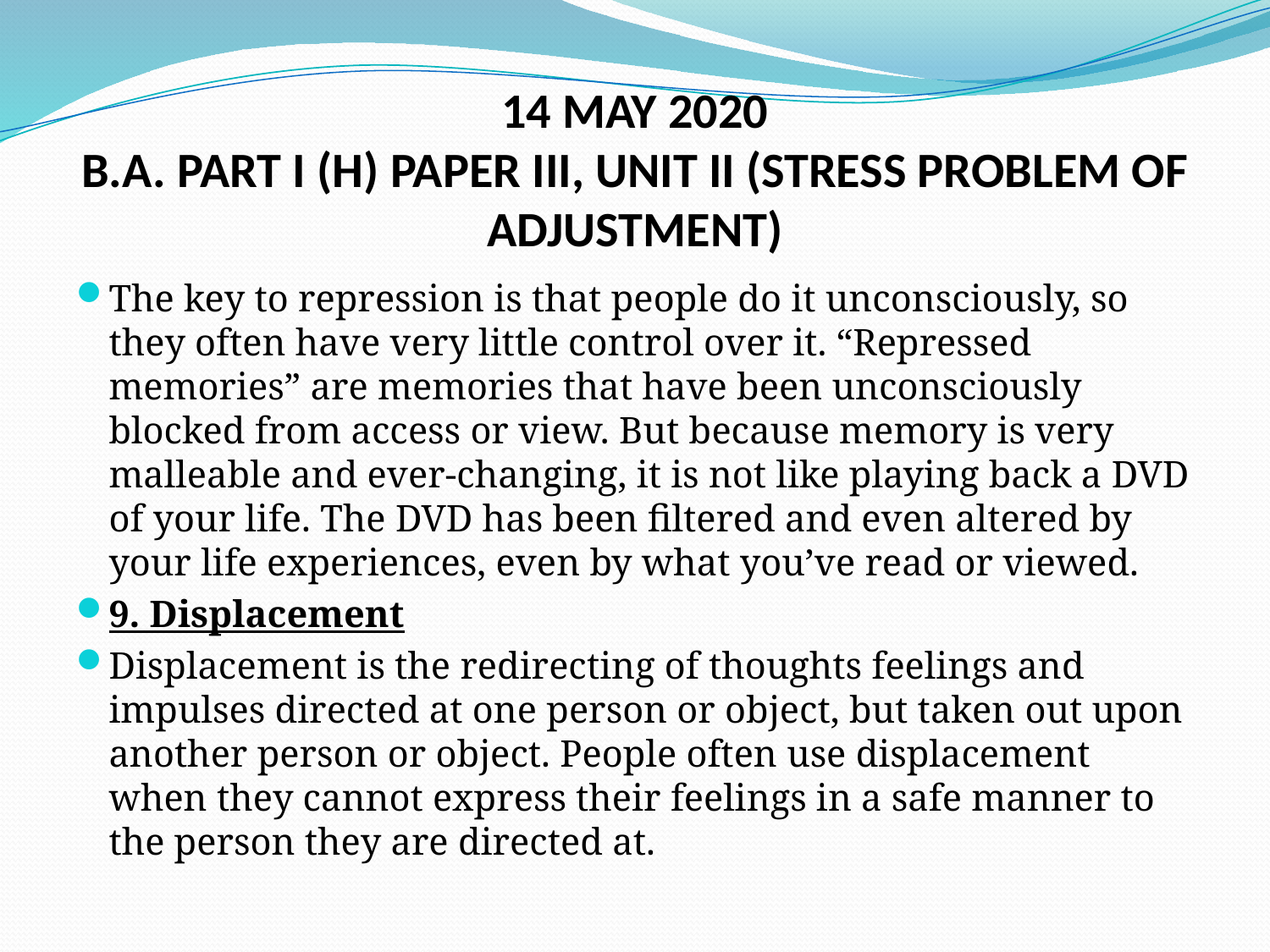

# 14 MAY 2020 B.A. PART I (H) PAPER III, UNIT II (STRESS PROBLEM OF ADJUSTMENT)
The key to repression is that people do it unconsciously, so they often have very little control over it. “Repressed memories” are memories that have been unconsciously blocked from access or view. But because memory is very malleable and ever-changing, it is not like playing back a DVD of your life. The DVD has been filtered and even altered by your life experiences, even by what you’ve read or viewed.
9. Displacement
Displacement is the redirecting of thoughts feelings and impulses directed at one person or object, but taken out upon another person or object. People often use displacement when they cannot express their feelings in a safe manner to the person they are directed at.